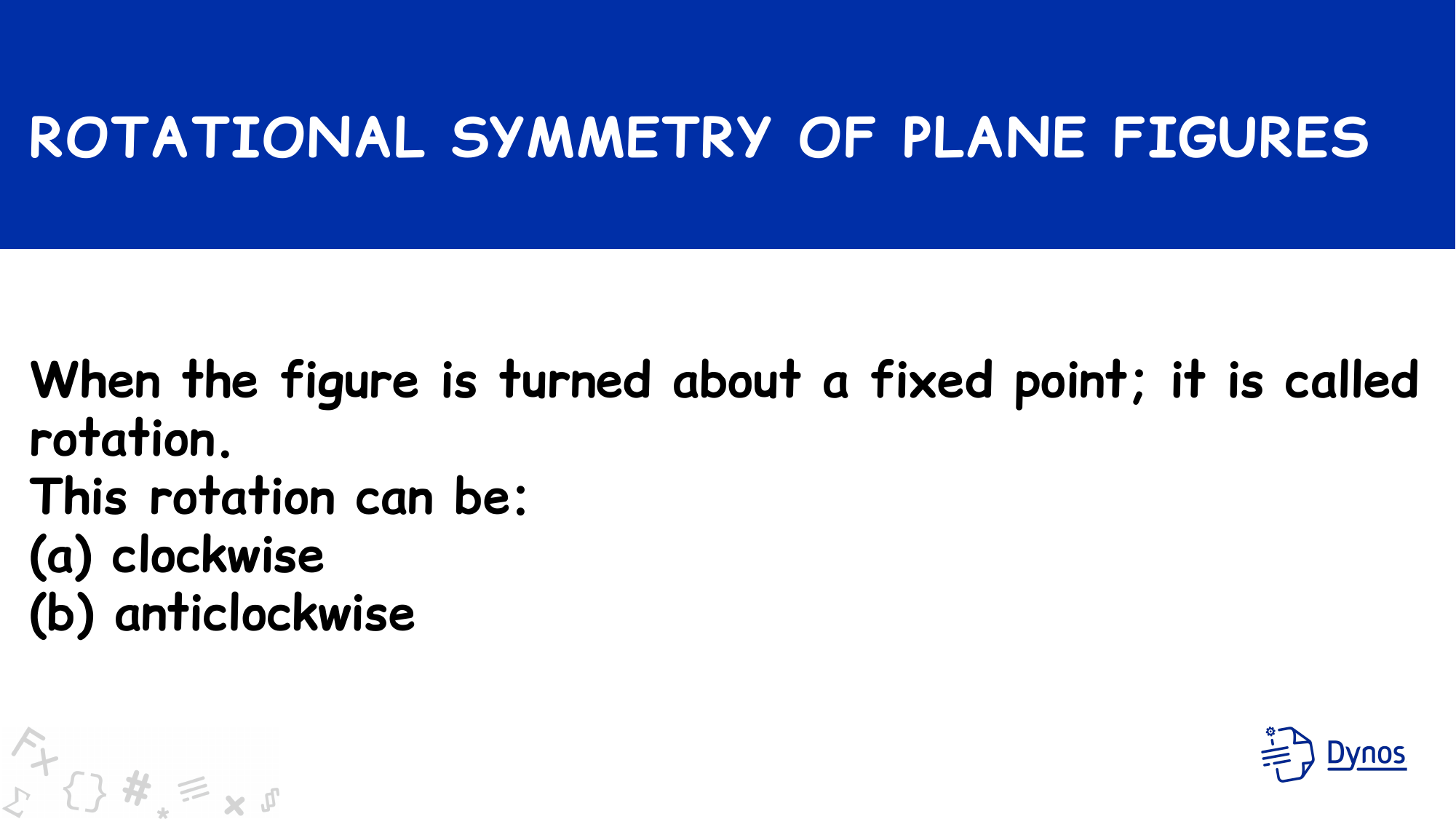

# Rotational symmetry of plane figures
When the figure is turned about a fixed point; it is called rotation.
This rotation can be:
(a) clockwise
(b) anticlockwise